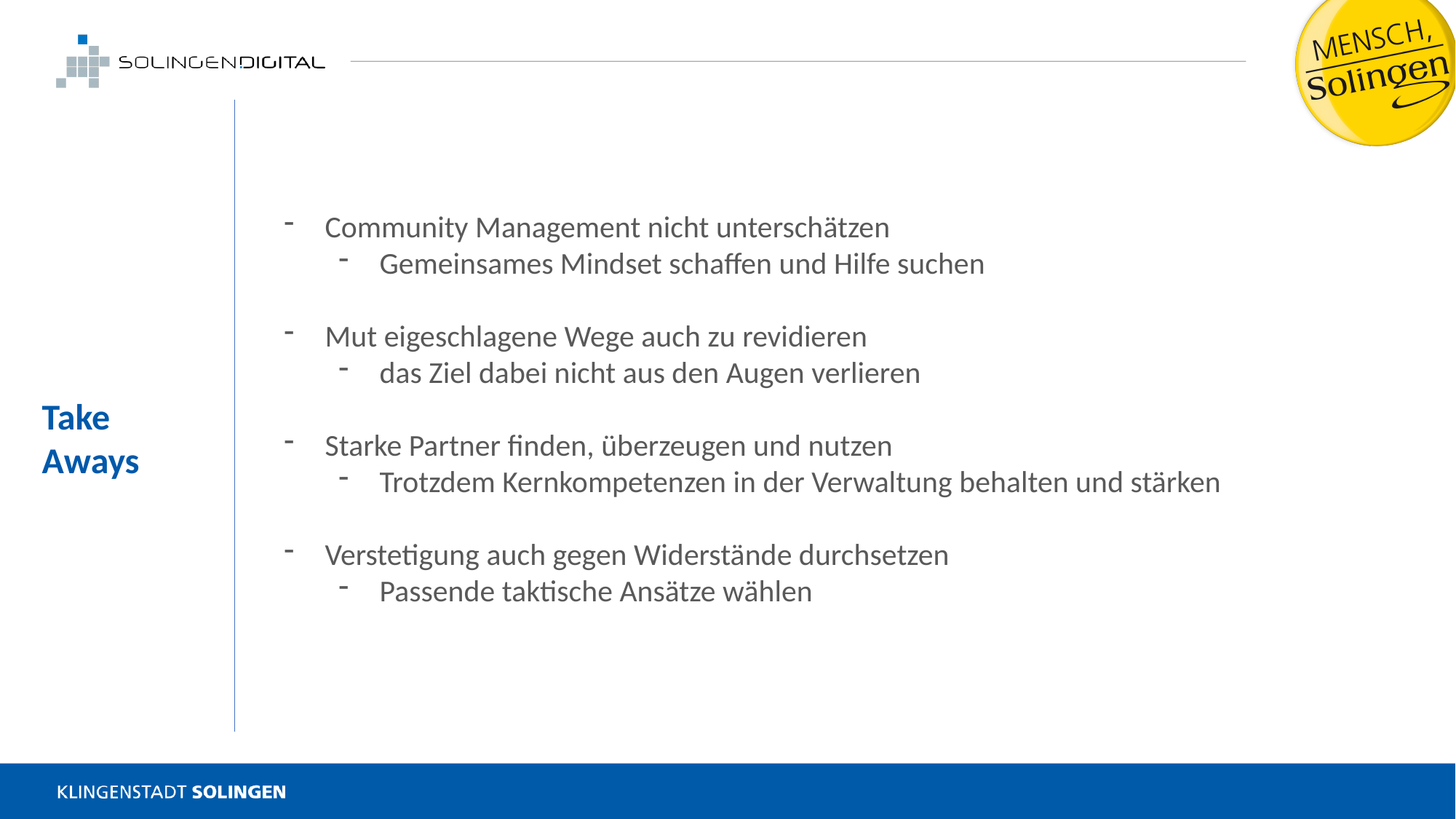

Community Management nicht unterschätzen
Gemeinsames Mindset schaffen und Hilfe suchen

Mut eigeschlagene Wege auch zu revidieren
das Ziel dabei nicht aus den Augen verlieren

Starke Partner finden, überzeugen und nutzen
Trotzdem Kernkompetenzen in der Verwaltung behalten und stärken

Verstetigung auch gegen Widerstände durchsetzen
Passende taktische Ansätze wählen
Take Aways